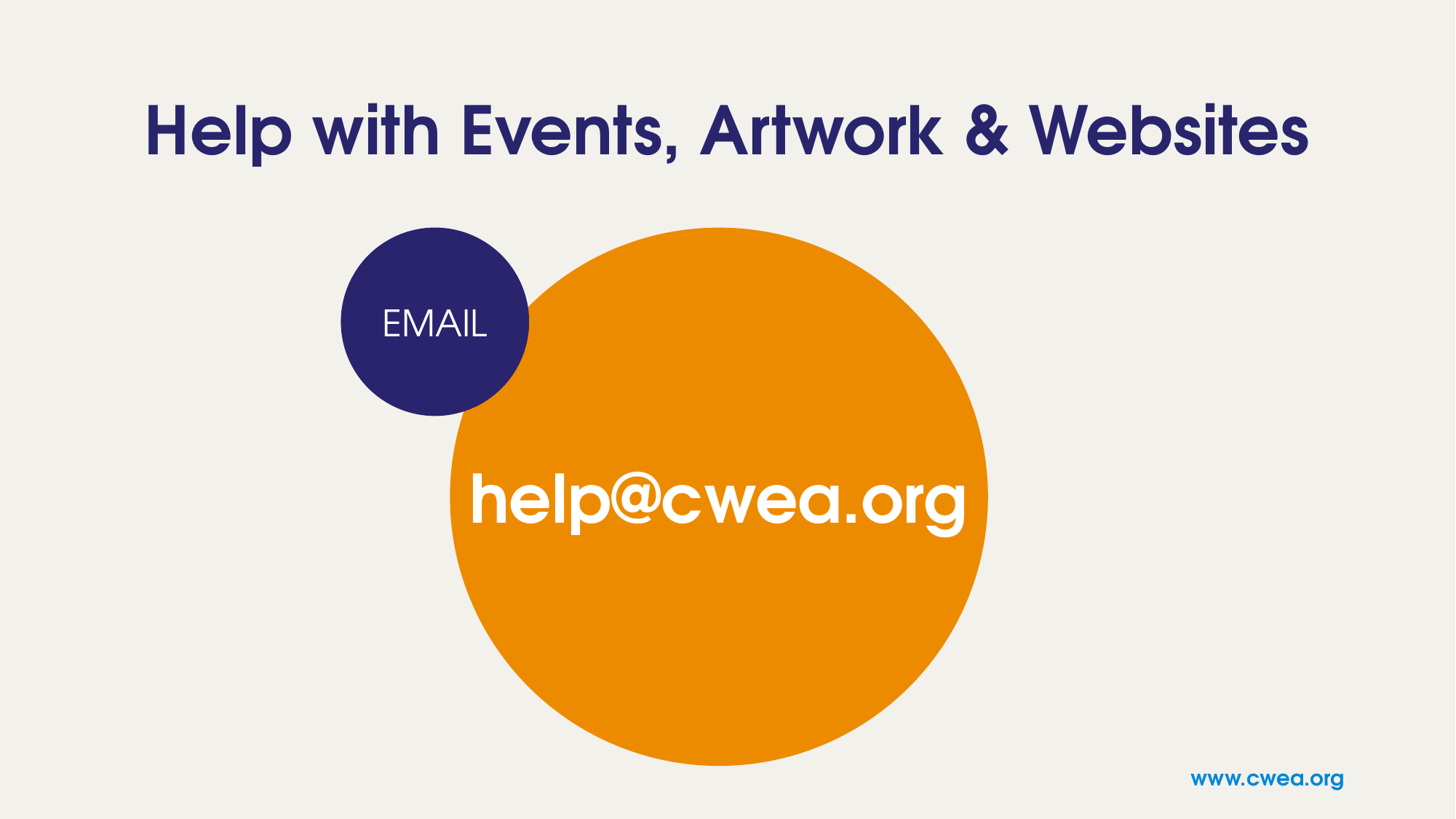

# Help with Events, Artwork & Websites
EMAIL
help@cwea.org